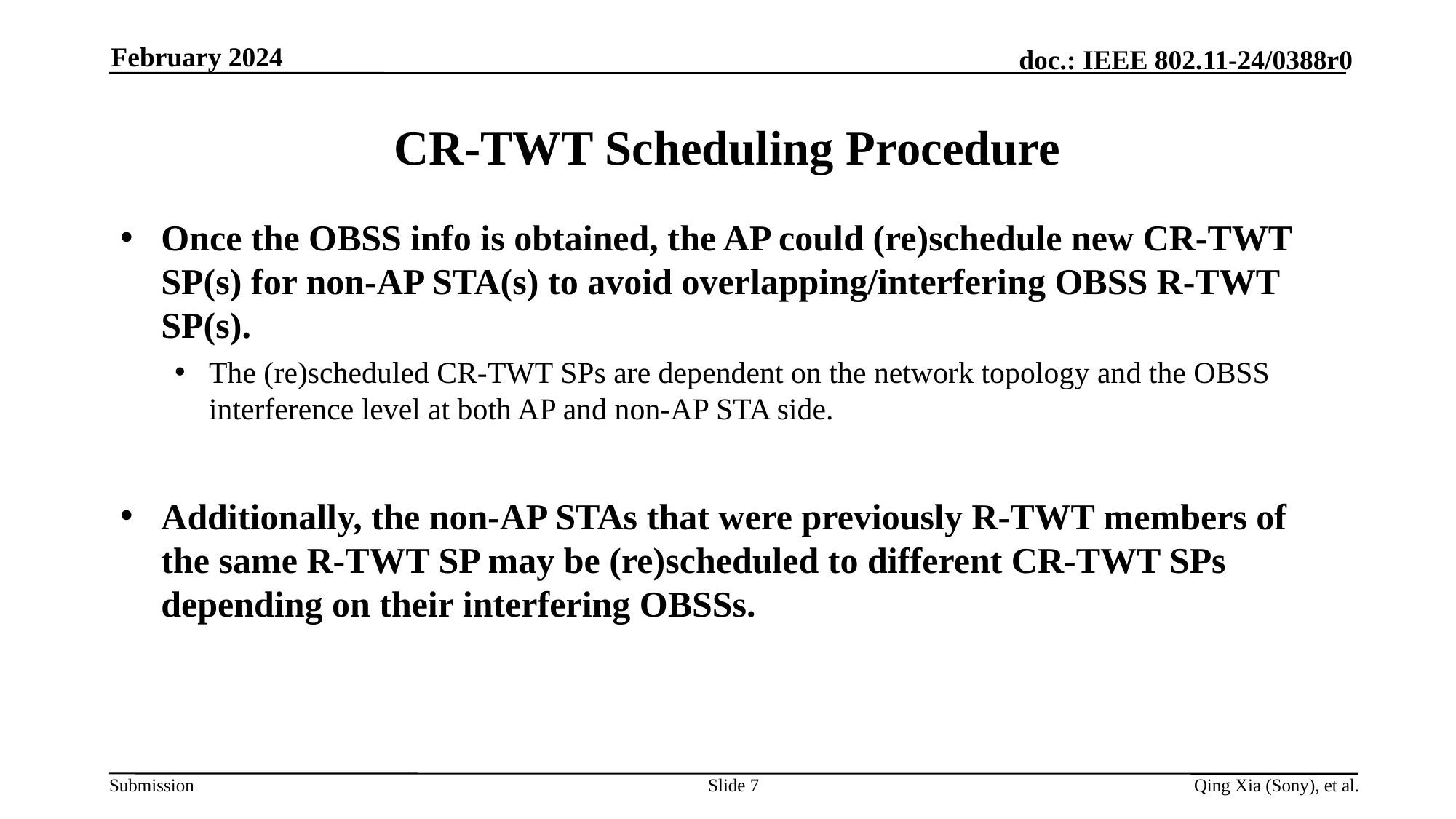

February 2024
# CR-TWT Scheduling Procedure
Once the OBSS info is obtained, the AP could (re)schedule new CR-TWT SP(s) for non-AP STA(s) to avoid overlapping/interfering OBSS R-TWT SP(s).
The (re)scheduled CR-TWT SPs are dependent on the network topology and the OBSS interference level at both AP and non-AP STA side.

Additionally, the non-AP STAs that were previously R-TWT members of the same R-TWT SP may be (re)scheduled to different CR-TWT SPs depending on their interfering OBSSs.

Slide 7
Qing Xia (Sony), et al.